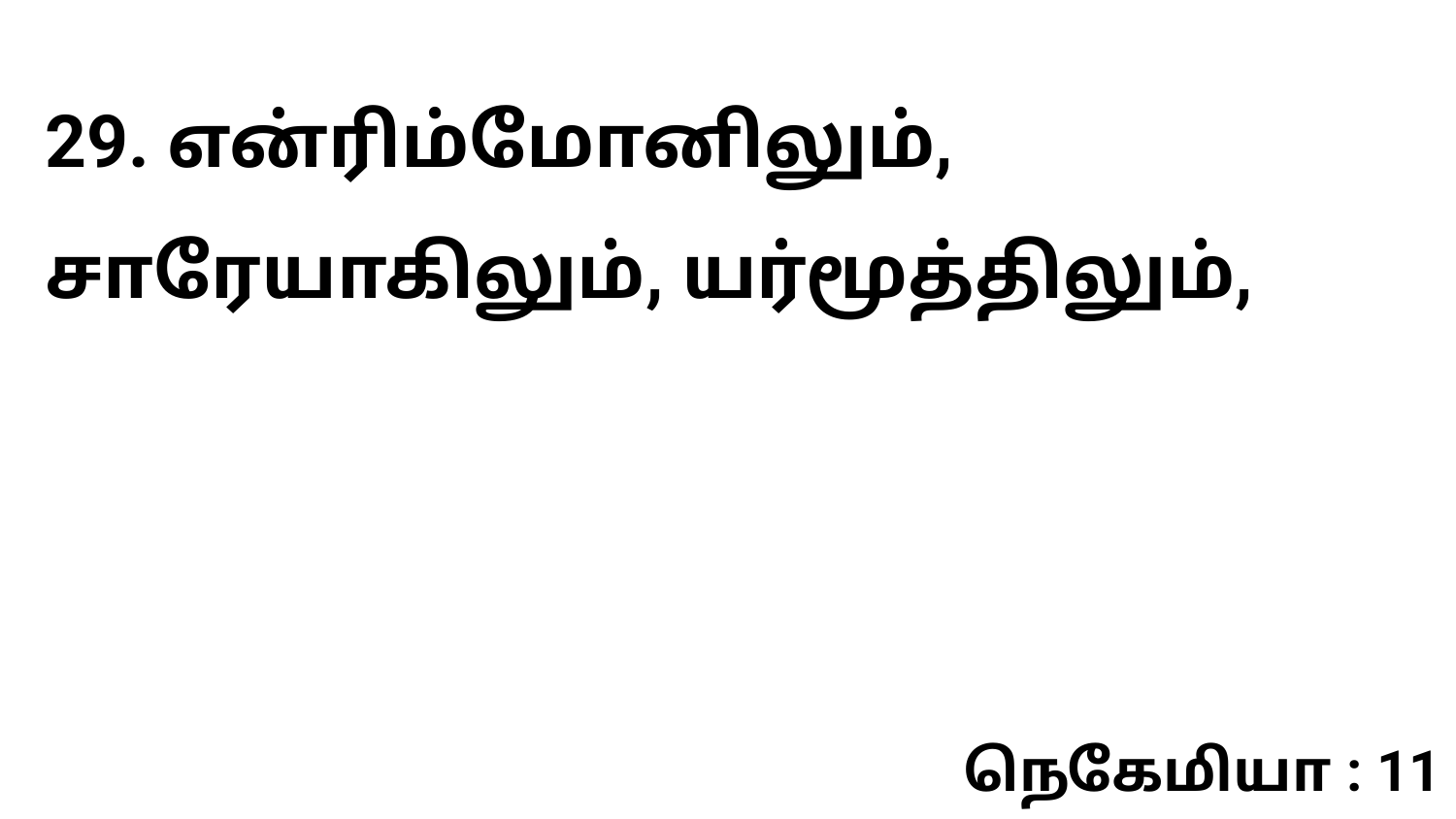

29. என்ரிம்மோனிலும், சாரேயாகிலும், யர்மூத்திலும்,
நெகேமியா : 11